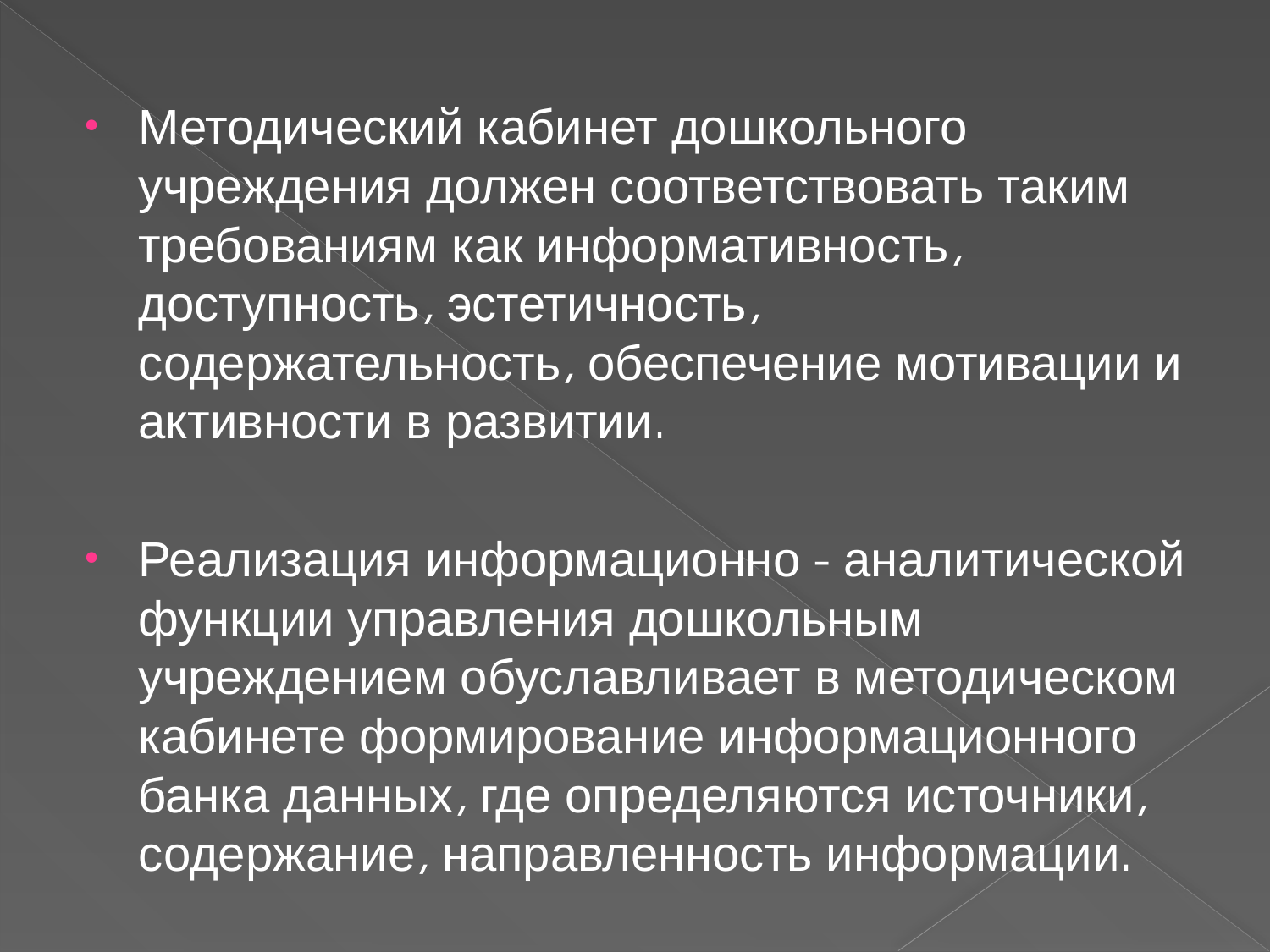

Методический кабинет дошкольного учреждения должен соответствовать таким требованиям как информативность, доступность, эстетичность, содержательность, обеспечение мотивации и активности в развитии.

Реализация информационно - аналитической функции управления дошкольным учреждением обуславливает в методическом кабинете формирование информационного банка данных, где определяются источники, содержание, направленность информации.